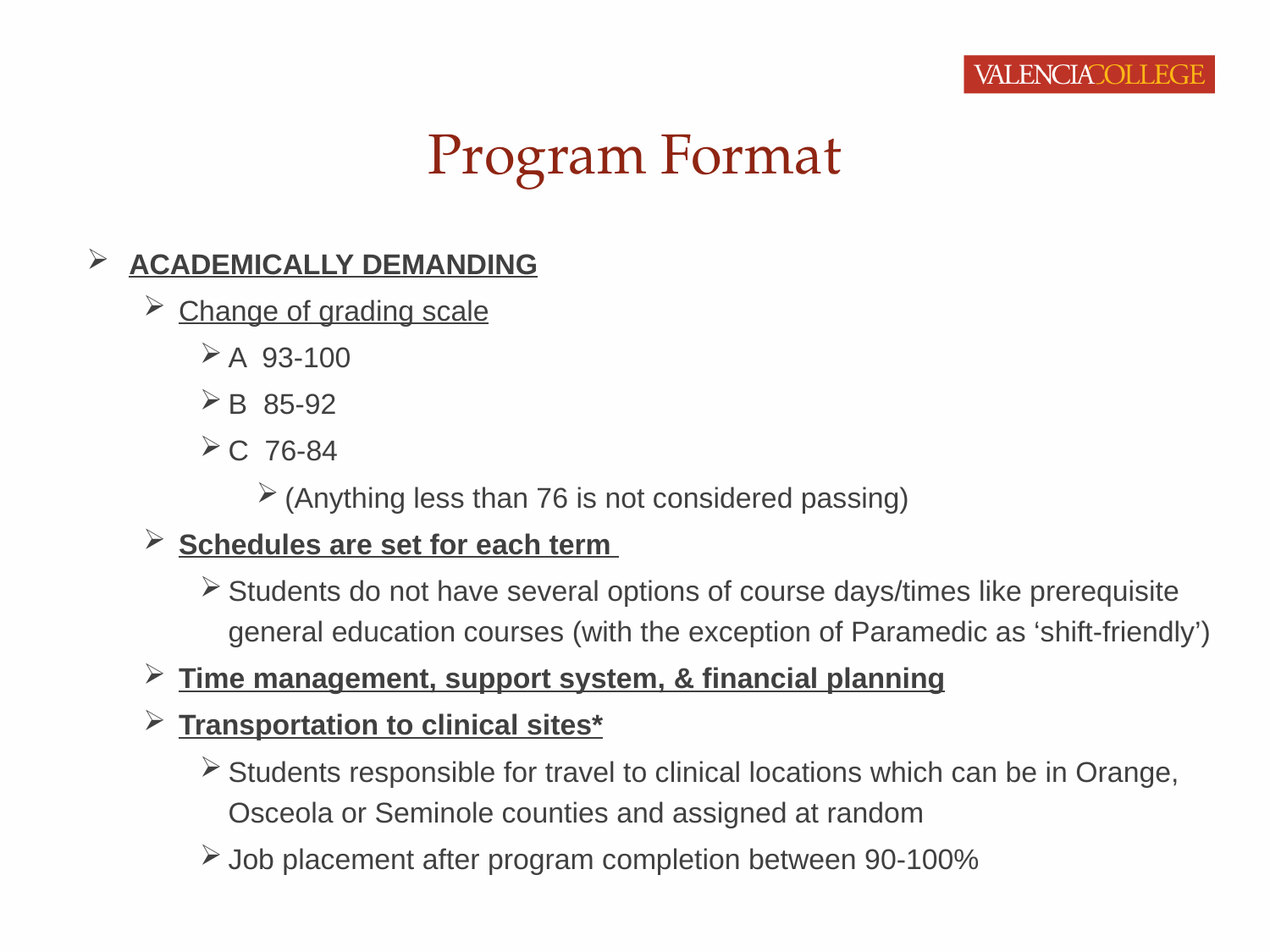

# Program Format
ACADEMICALLY DEMANDING
Change of grading scale
A  93-100
B  85-92
C  76-84
(Anything less than 76 is not considered passing)
Schedules are set for each term
Students do not have several options of course days/times like prerequisite general education courses (with the exception of Paramedic as ‘shift-friendly’)
Time management, support system, & financial planning
Transportation to clinical sites*
Students responsible for travel to clinical locations which can be in Orange, Osceola or Seminole counties and assigned at random
Job placement after program completion between 90-100%